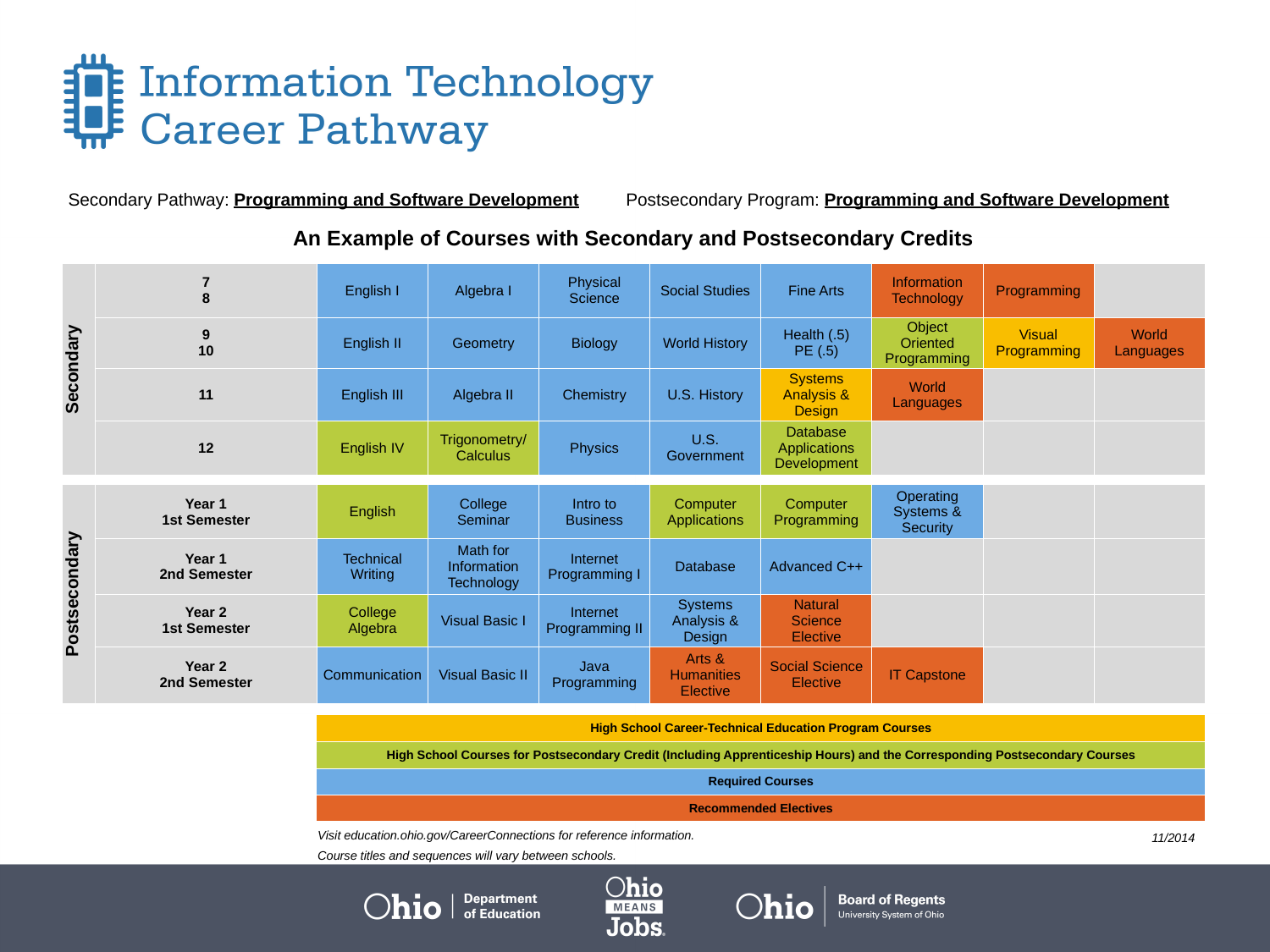

| Secondary Pathway: Programming and Software Development |  |  |  |  | Postsecondary Program: Programming and Software Development |  |  |  |  |  |
| --- | --- | --- | --- | --- | --- | --- | --- | --- | --- | --- |
|  |  |  |  |  |  |  |  |  |  |  |
| An Example of Courses with Secondary and Postsecondary Credits |  |  |  |  |  |  |  |  |  |  |
| Secondary | 7 8 | English I | Algebra I | Physical Science |  | Social Studies | Fine Arts | Information Technology | Programming |  |
|  | 9 10 | English II | Geometry | Biology |  | World History | Health (.5) PE (.5) | Object Oriented Programming | Visual Programming | World Languages |
|  | 11 | English III | Algebra II | Chemistry |  | U.S. History | Systems Analysis & Design | World Languages |  |  |
|  | 12 | English IV | Trigonometry/ Calculus | Physics |  | U.S. Government | Database Applications Development |  |  |  |
|  |  |  |  |  |  |  |  |  |  |  |
| Postsecondary | Year 1 1st Semester | English | College Seminar | Intro to Business |  | Computer Applications | Computer Programming | Operating Systems & Security |  |  |
|  | Year 1 2nd Semester | Technical Writing | Math for Information Technology | Internet Programming I |  | Database | Advanced C++ |  |  |  |
|  | Year 2 1st Semester | College Algebra | Visual Basic I | Internet Programming II |  | Systems Analysis & Design | Natural Science Elective |  |  |  |
|  | Year 2 2nd Semester | Communication | Visual Basic II | Java Programming |  | Arts & Humanities Elective | Social Science Elective | IT Capstone |  |  |
|  |  |  |  |  |  |  |  |  |  |  |
|  |  | High School Career-Technical Education Program Courses |  |  |  |  |  |  |  |  |
|  |  | High School Courses for Postsecondary Credit (Including Apprenticeship Hours) and the Corresponding Postsecondary Courses |  |  |  |  |  |  |  |  |
|  |  | Required Courses |  |  |  |  |  |  |  |  |
|  |  | Recommended Electives |  |  |  |  |  |  |  |  |
Visit education.ohio.gov/CareerConnections for reference information.
Course titles and sequences will vary between schools.
11/2014